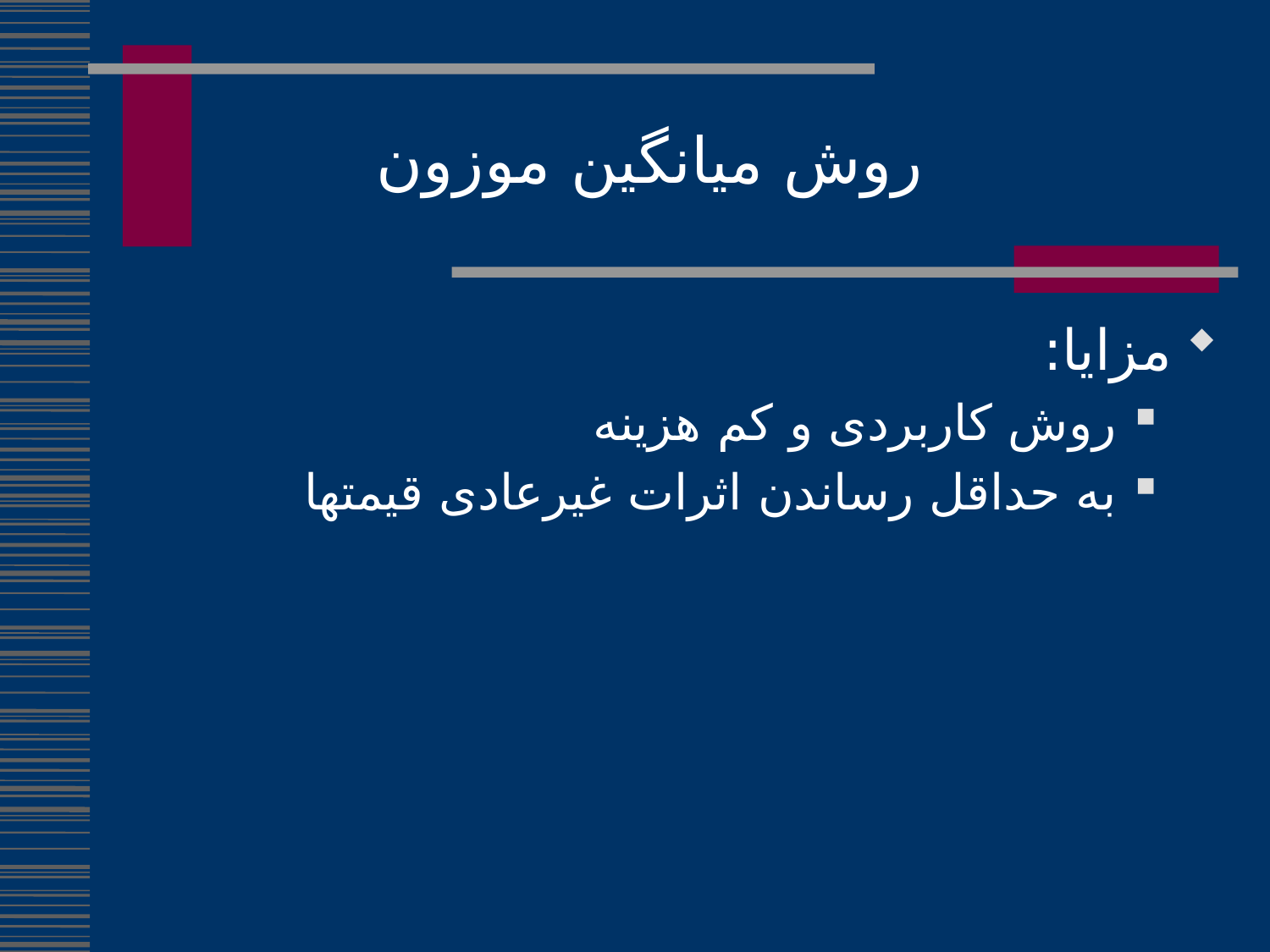

روش میانگین موزون
مزایا:
روش کاربردی و کم هزینه
به حداقل رساندن اثرات غیرعادی قیمتها
245